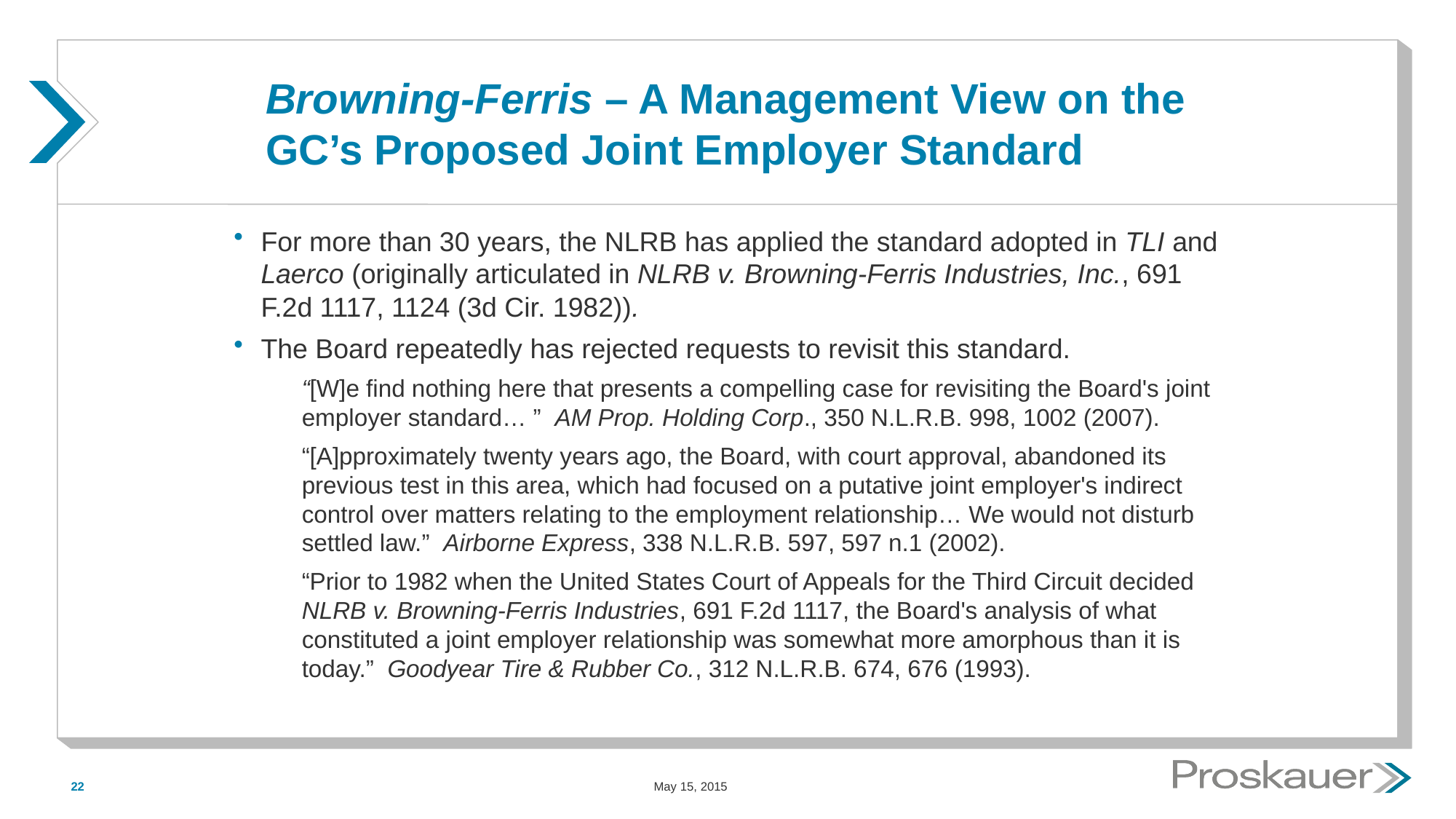

# Browning-Ferris – A Management View on the GC’s Proposed Joint Employer Standard
For more than 30 years, the NLRB has applied the standard adopted in TLI and Laerco (originally articulated in NLRB v. Browning-Ferris Industries, Inc., 691 F.2d 1117, 1124 (3d Cir. 1982)).
The Board repeatedly has rejected requests to revisit this standard.
“[W]e find nothing here that presents a compelling case for revisiting the Board's joint employer standard… ”  AM Prop. Holding Corp., 350 N.L.R.B. 998, 1002 (2007).
“[A]pproximately twenty years ago, the Board, with court approval, abandoned its previous test in this area, which had focused on a putative joint employer's indirect control over matters relating to the employment relationship… We would not disturb settled law.”  Airborne Express, 338 N.L.R.B. 597, 597 n.1 (2002).
“Prior to 1982 when the United States Court of Appeals for the Third Circuit decided NLRB v. Browning-Ferris Industries, 691 F.2d 1117, the Board's analysis of what constituted a joint employer relationship was somewhat more amorphous than it is today.”  Goodyear Tire & Rubber Co., 312 N.L.R.B. 674, 676 (1993).
22
May 15, 2015